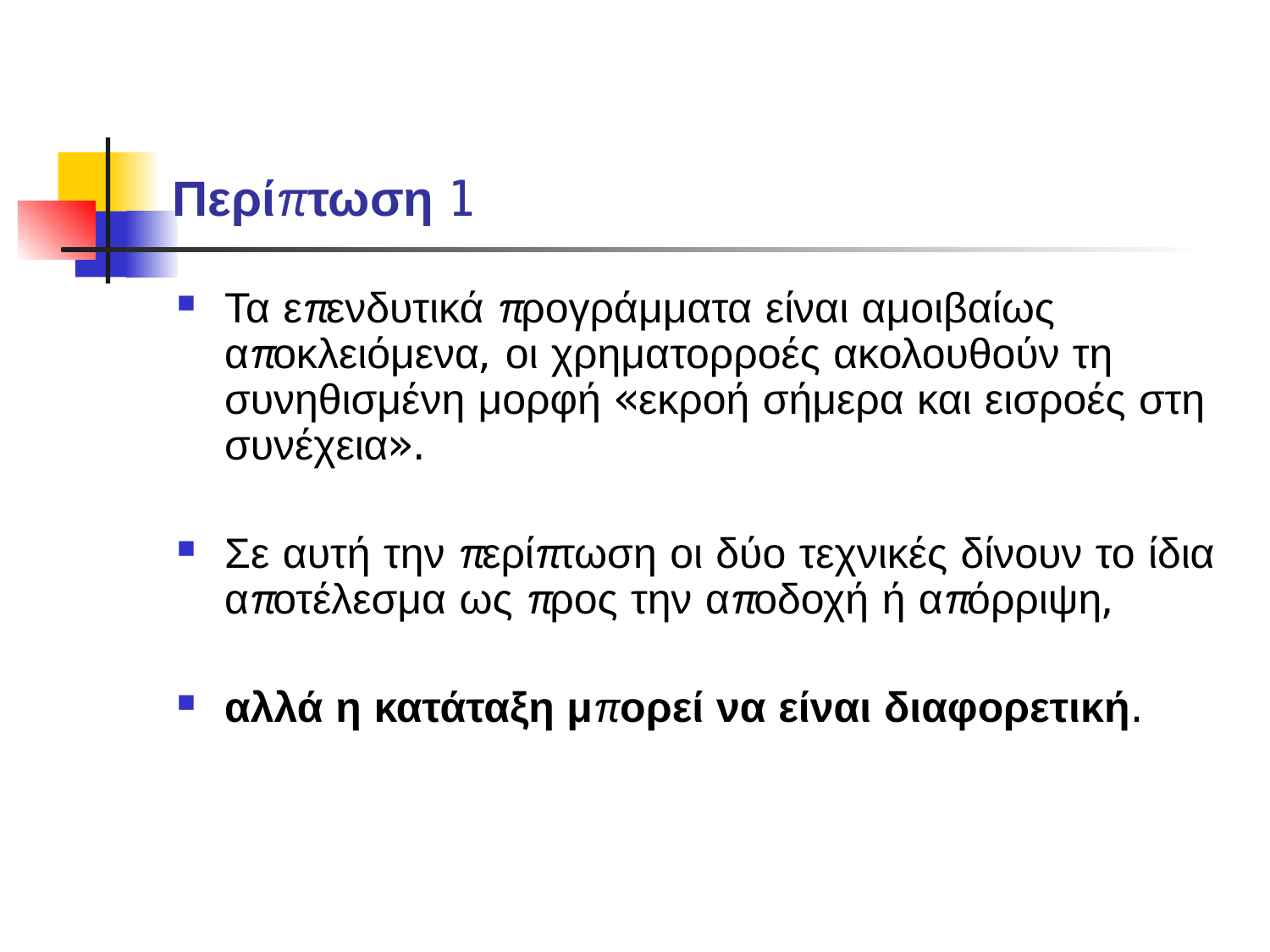

# Περίπτωση 1
Τα επενδυτικά προγράμματα είναι αμοιβαίως αποκλειόμενα, οι χρηματορροές ακολουθούν τη συνηθισμένη μορφή «εκροή σήμερα και εισροές στη συνέχεια».

Σε αυτή την περίπτωση οι δύο τεχνικές δίνουν το ίδια αποτέλεσμα ως προς την αποδοχή ή απόρριψη,

αλλά η κατάταξη μπορεί να είναι διαφορετική.